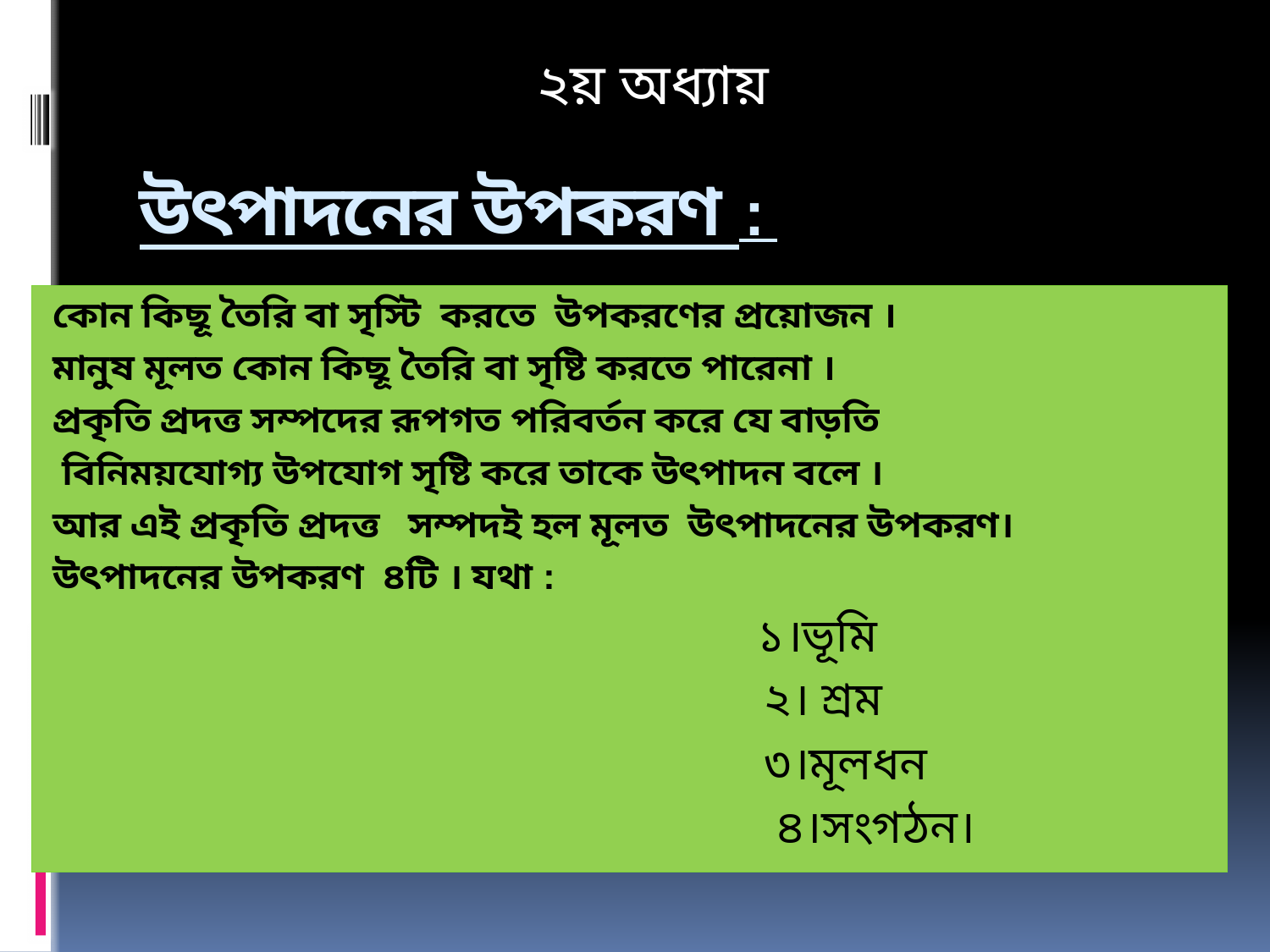

২য় অধ্যায়
# উৎপাদনের উপকরণ :
কোন কিছূ তৈরি বা সৃস্টি  করতে  উপকরণের প্রয়োজন ।
মানুষ মূলত কোন কিছূ তৈরি বা সৃষ্টি করতে পারেনা ।
প্রকৃতি প্রদত্ত সম্পদের রূপগত পরিবর্তন করে যে বাড়তি
 বিনিময়যোগ্য উপযোগ সৃষ্টি করে তাকে উৎপাদন বলে ।
আর এই প্রকৃতি প্রদত্ত   সম্পদই হল মূলত  উৎপাদনের উপকরণ।
উৎপাদনের উপকরণ  ৪টি । যথা :
                                                                          ১।ভূমি
                                                           ২। শ্রম
                                                           ৩।মূলধন
                                                            ৪।সংগঠন।